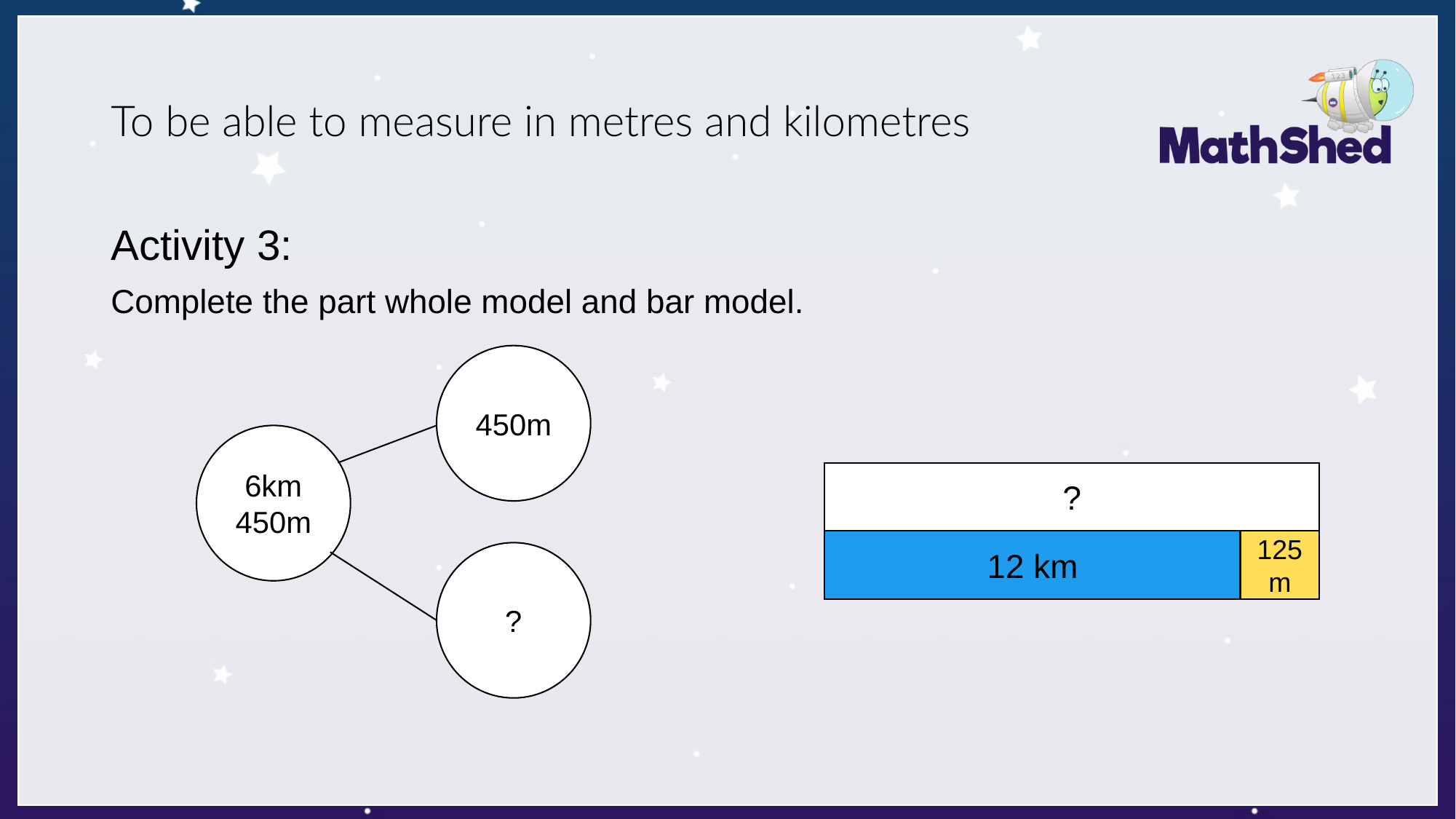

# To be able to measure in metres and kilometres
Activity 3:
Complete the part whole model and bar model.

450m
6km 450m
?
12 km
125m
?